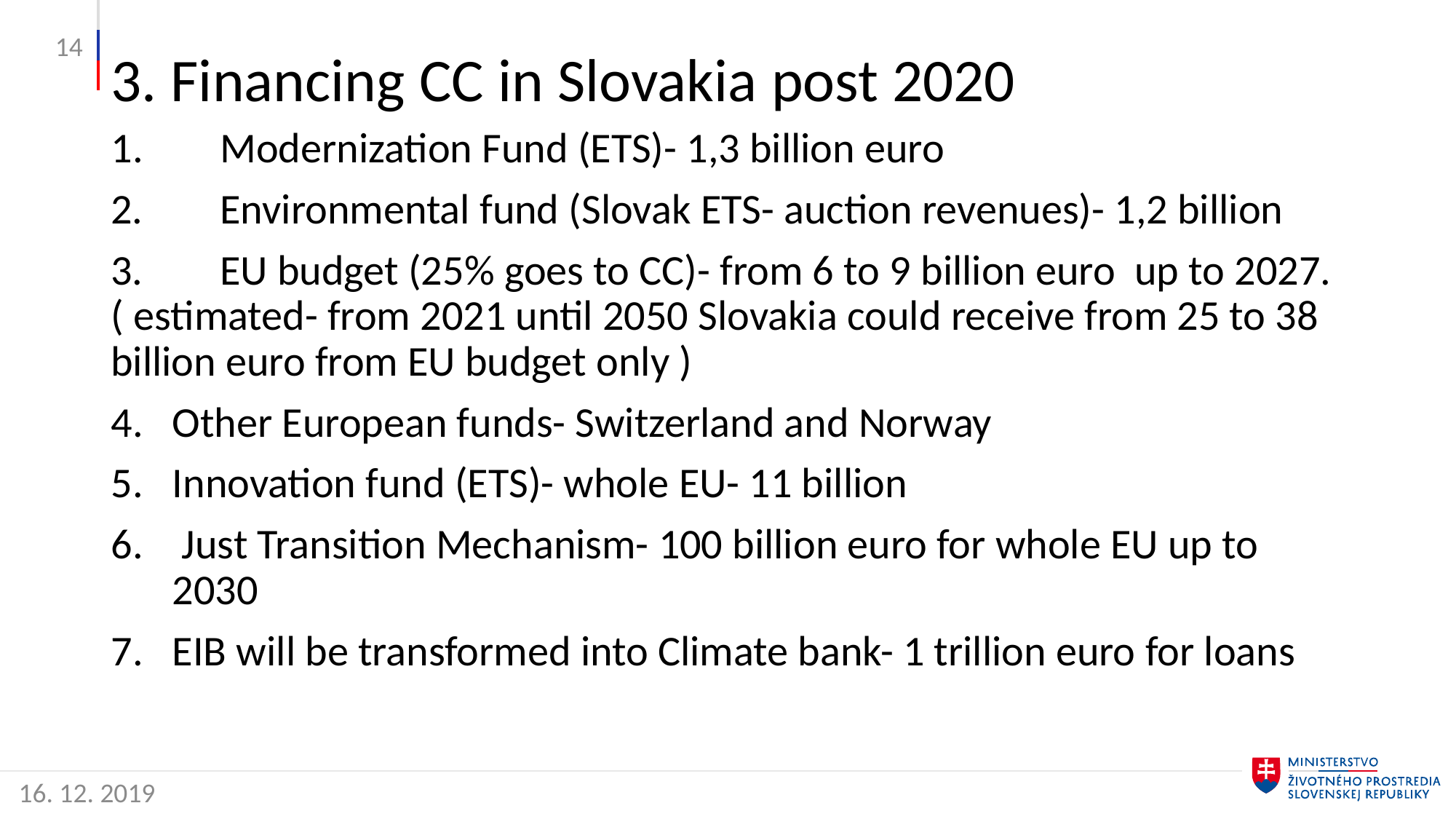

14
# 3. Financing CC in Slovakia post 2020
1.	Modernization Fund (ETS)- 1,3 billion euro
2.	Environmental fund (Slovak ETS- auction revenues)- 1,2 billion
3.	EU budget (25% goes to CC)- from 6 to 9 billion euro  up to 2027. ( estimated- from 2021 until 2050 Slovakia could receive from 25 to 38 billion euro from EU budget only )
Other European funds- Switzerland and Norway
Innovation fund (ETS)- whole EU- 11 billion
 Just Transition Mechanism- 100 billion euro for whole EU up to 2030
EIB will be transformed into Climate bank- 1 trillion euro for loans

16. 12. 2019